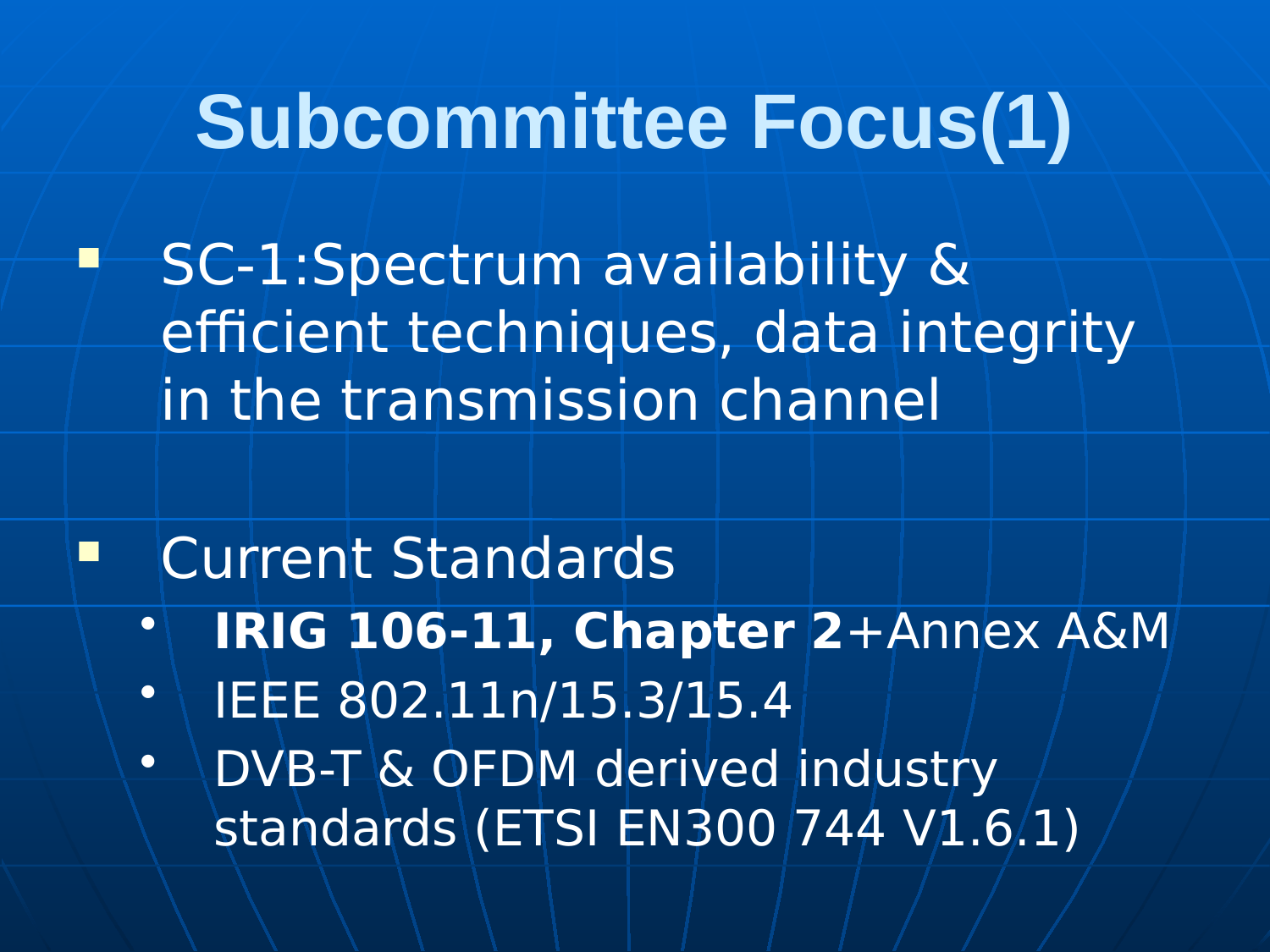

# Subcommittee Focus(1)
SC-1:Spectrum availability & efficient techniques, data integrity in the transmission channel

Current Standards
IRIG 106-11, Chapter 2+Annex A&M
IEEE 802.11n/15.3/15.4
DVB-T & OFDM derived industry standards (ETSI EN300 744 V1.6.1)